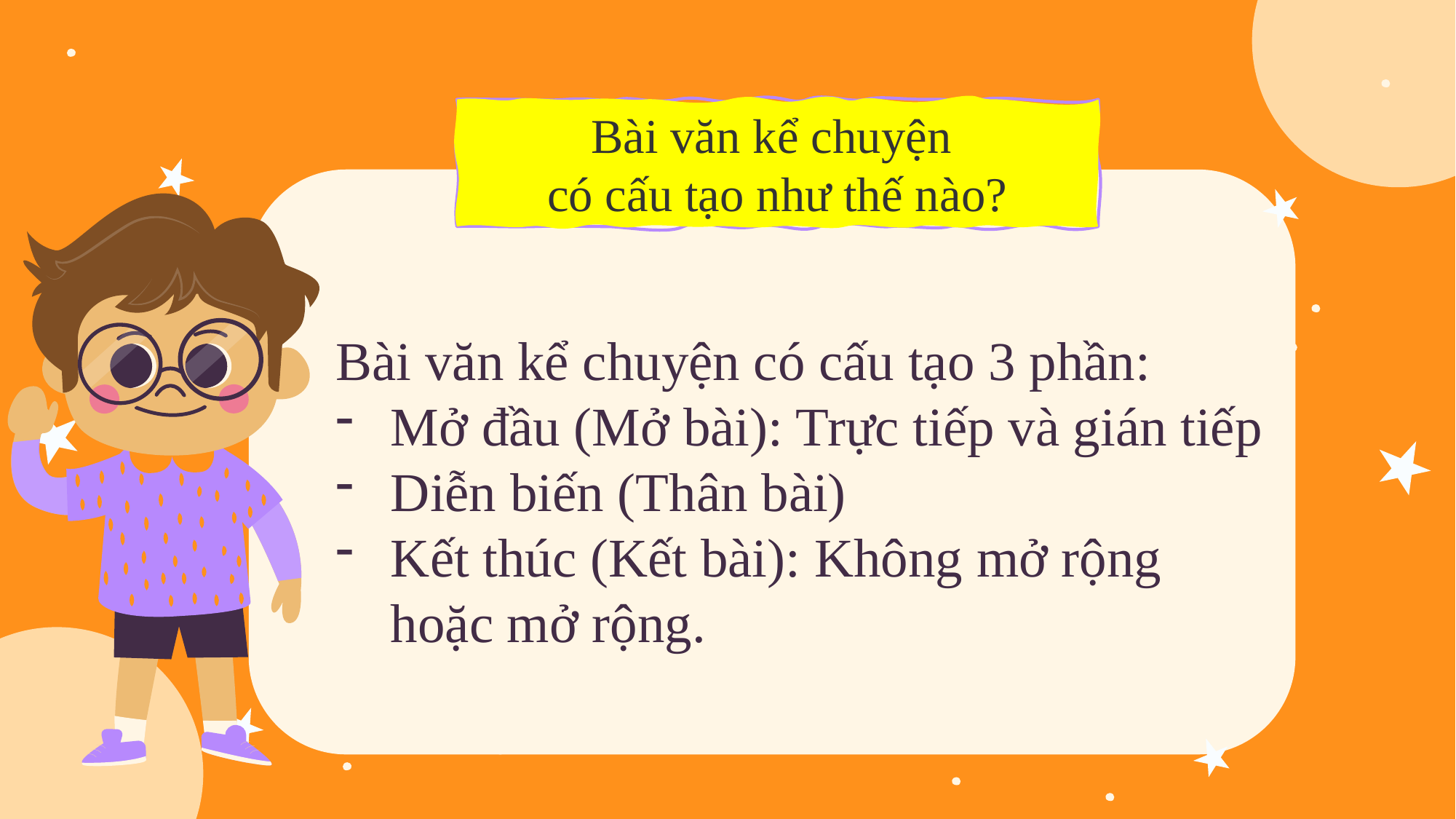

Bài văn kể chuyện
có cấu tạo như thế nào?

Bài văn kể chuyện có cấu tạo 3 phần:
Mở đầu (Mở bài): Trực tiếp và gián tiếp
Diễn biến (Thân bài)
Kết thúc (Kết bài): Không mở rộng hoặc mở rộng.